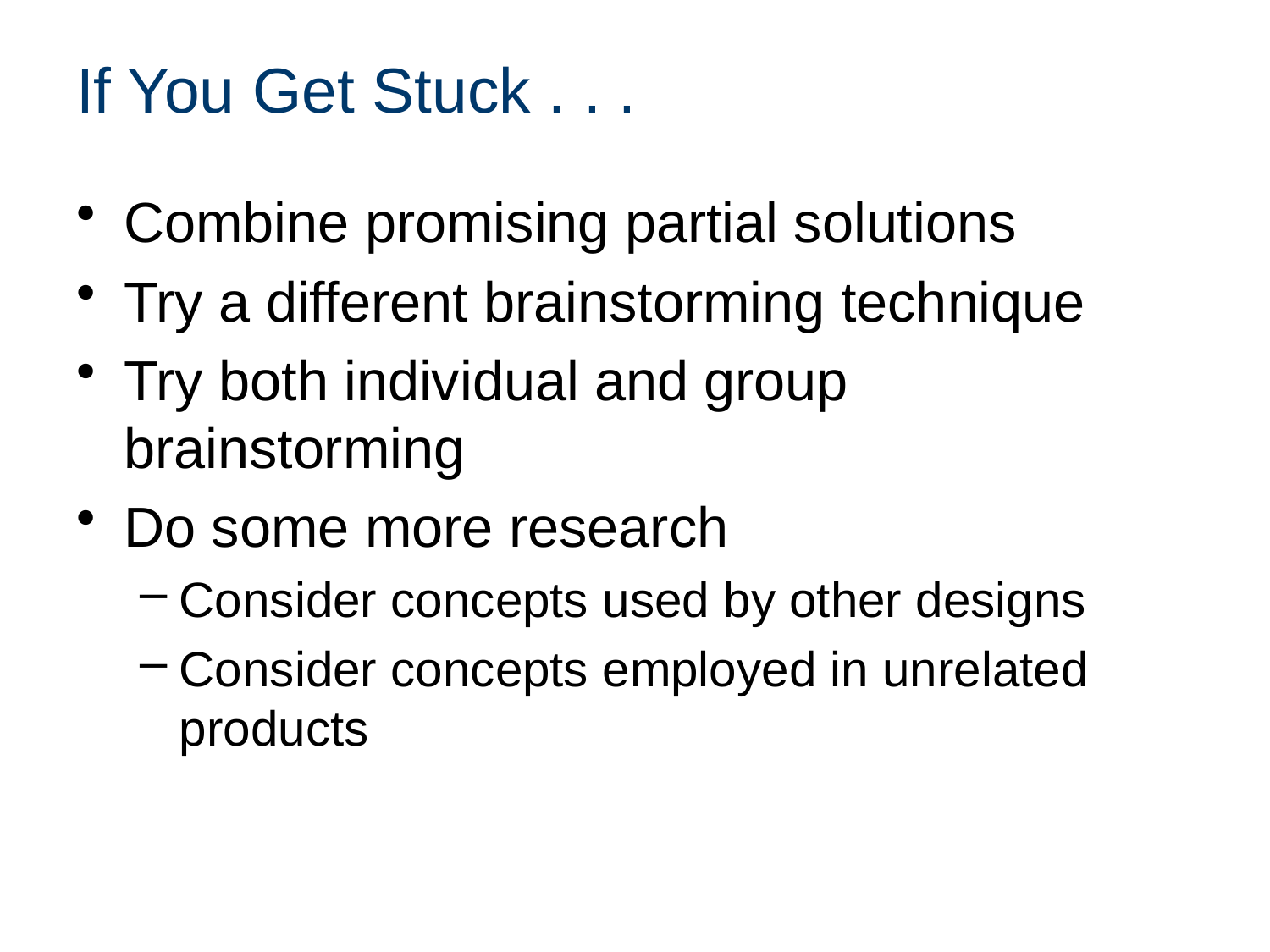

# If You Get Stuck . . .
Combine promising partial solutions
Try a different brainstorming technique
Try both individual and group brainstorming
Do some more research
Consider concepts used by other designs
Consider concepts employed in unrelated products